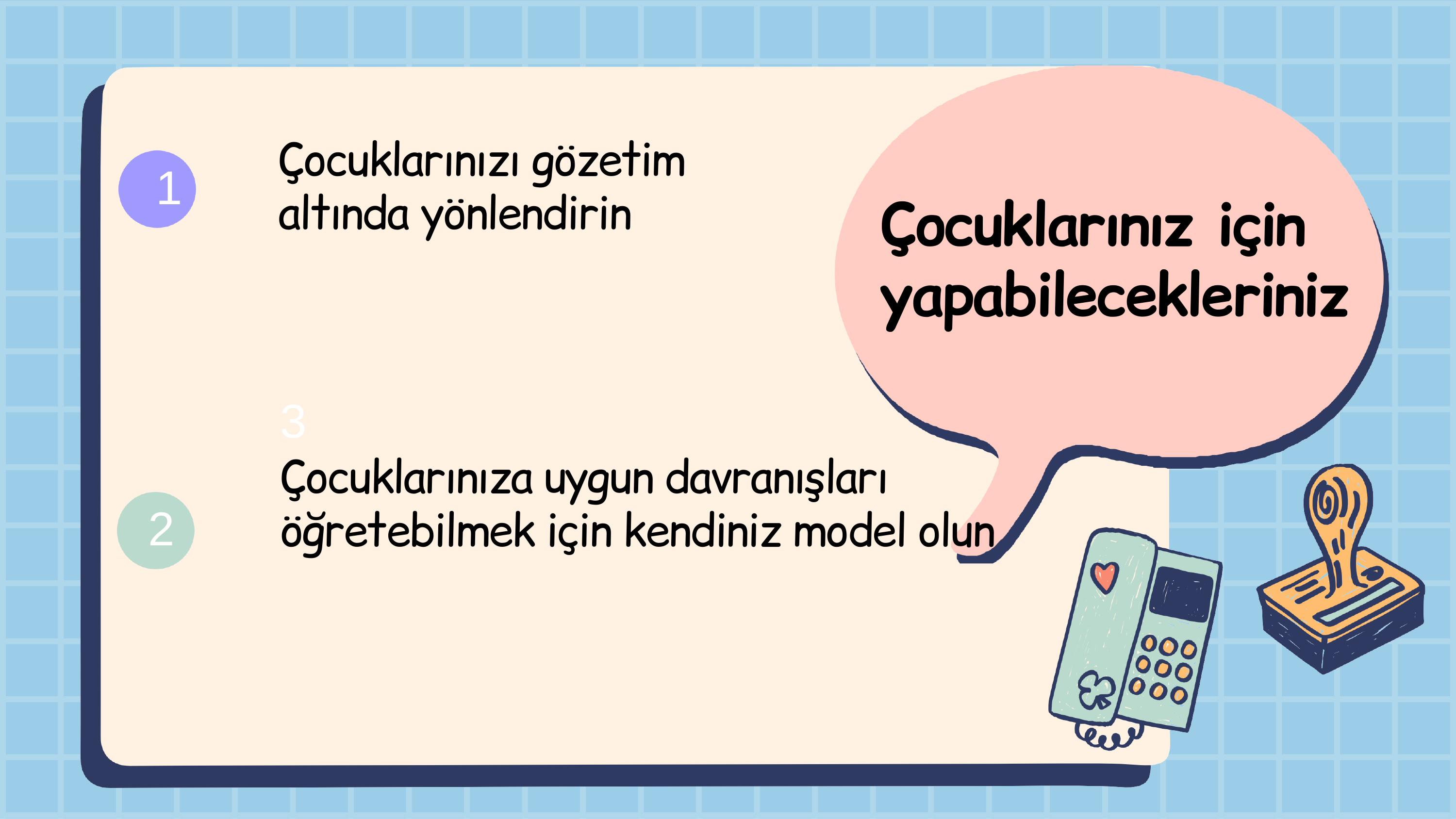

# Çocuklarınızı gözetim altında yönlendirin
1
Çocuklarınız için yapabilecekleriniz

3
Çocuklarınıza uygun davranışları öğretebilmek için kendiniz model olun

2